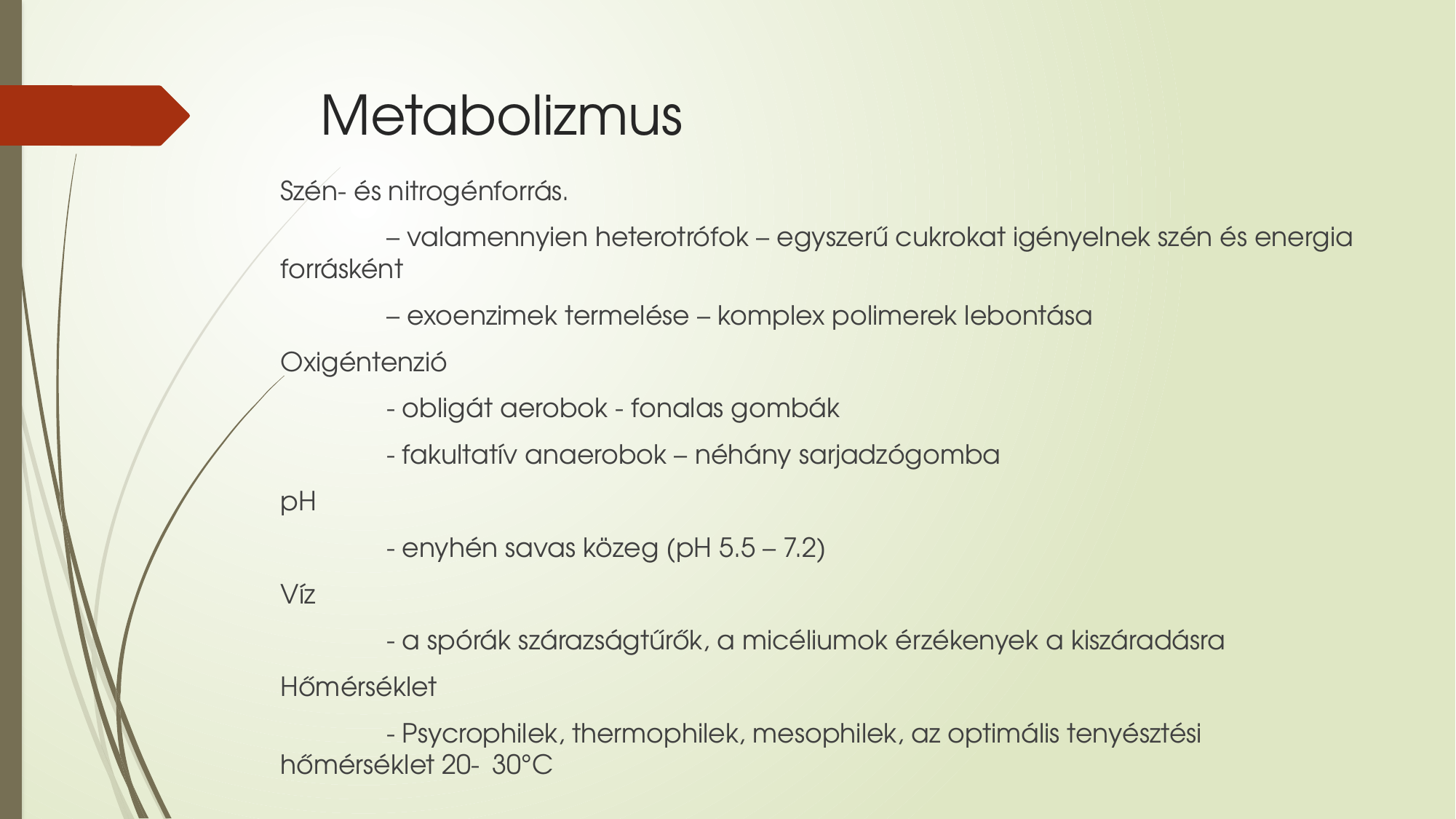

# Metabolizmus
Szén- és nitrogénforrás.
	– valamennyien heterotrófok – egyszerű cukrokat igényelnek szén és energia forrásként
	– exoenzimek termelése – komplex polimerek lebontása
Oxigéntenzió
	- obligát aerobok - fonalas gombák
	- fakultatív anaerobok – néhány sarjadzógomba
pH
	- enyhén savas közeg (pH 5.5 – 7.2)
Víz
	- a spórák szárazságtűrők, a micéliumok érzékenyek a kiszáradásra
Hőmérséklet
	- Psycrophilek, thermophilek, mesophilek, az optimális tenyésztési hőmérséklet 20-	30°C